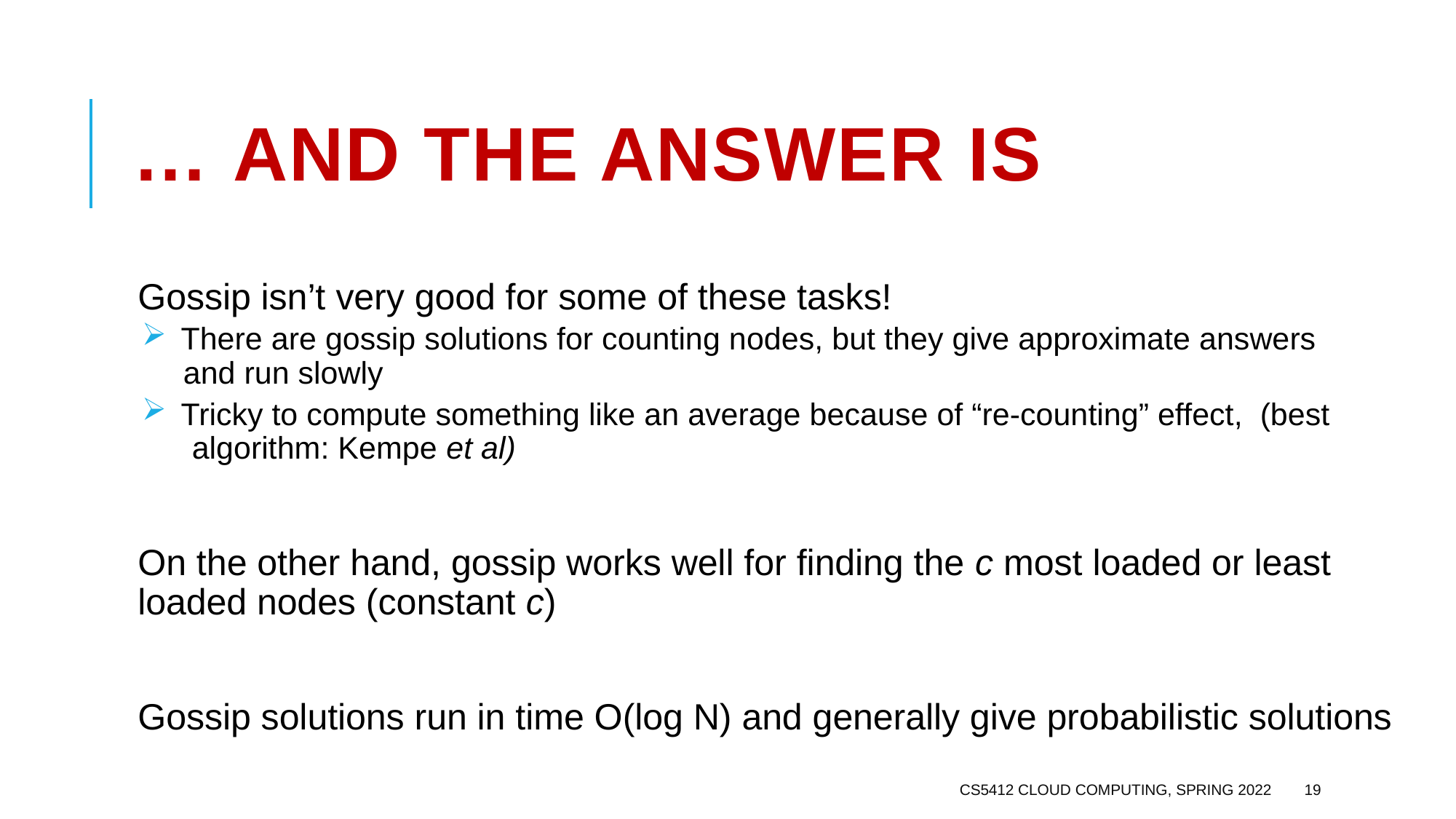

# … and the answer is
Gossip isn’t very good for some of these tasks!
  There are gossip solutions for counting nodes, but they give approximate answers
   and run slowly
  Tricky to compute something like an average because of “re-counting” effect,  (best
    algorithm: Kempe et al)

On the other hand, gossip works well for finding the c most loaded or least loaded nodes (constant c)

Gossip solutions run in time O(log N) and generally give probabilistic solutions
CS5412 Cloud Computing, Spring 2022
19